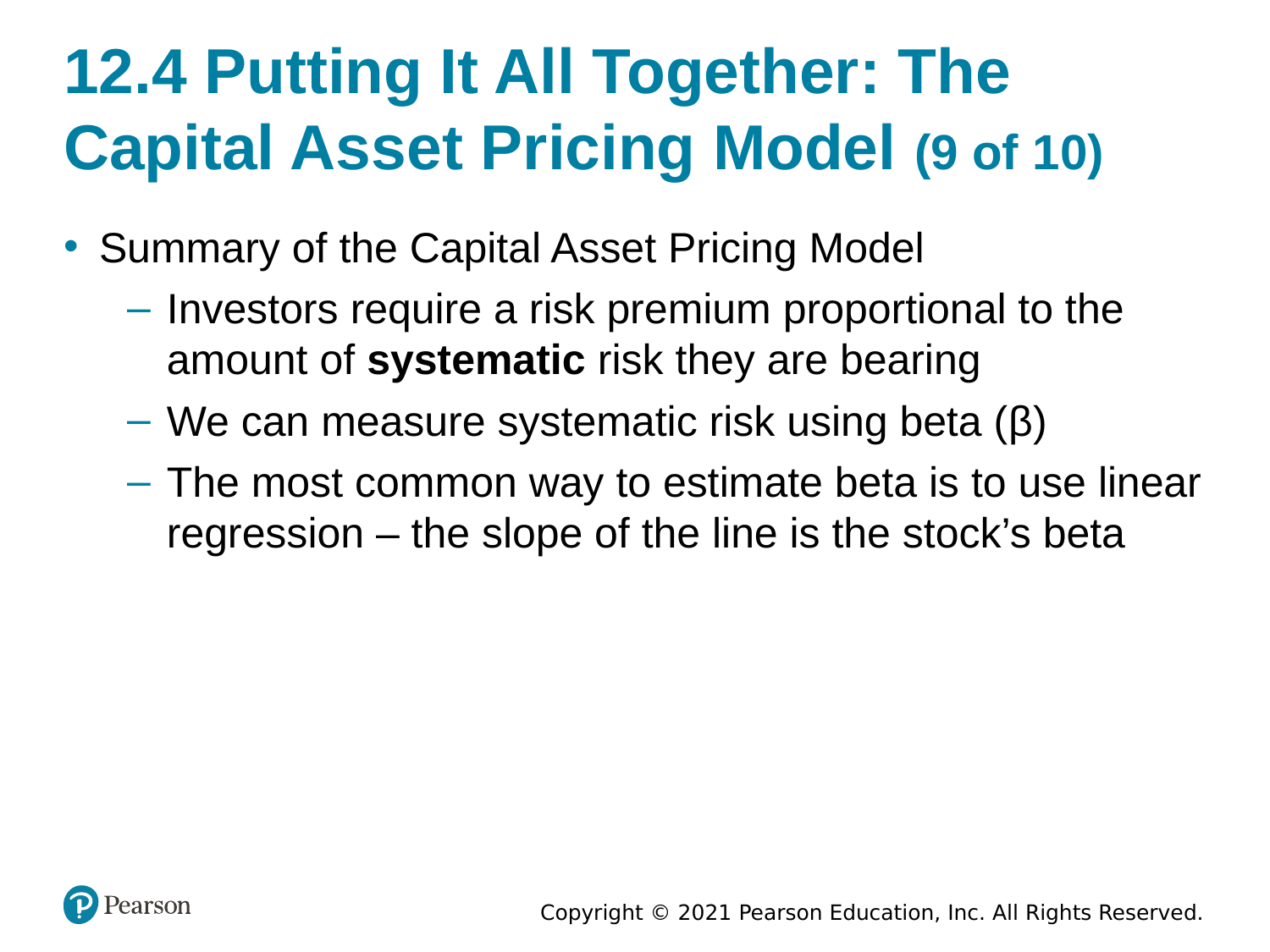

# 12.4 Putting It All Together: The Capital Asset Pricing Model (9 of 10)
Summary of the Capital Asset Pricing Model
Investors require a risk premium proportional to the amount of systematic risk they are bearing
We can measure systematic risk using beta (β)
The most common way to estimate beta is to use linear regression – the slope of the line is the stock’s beta